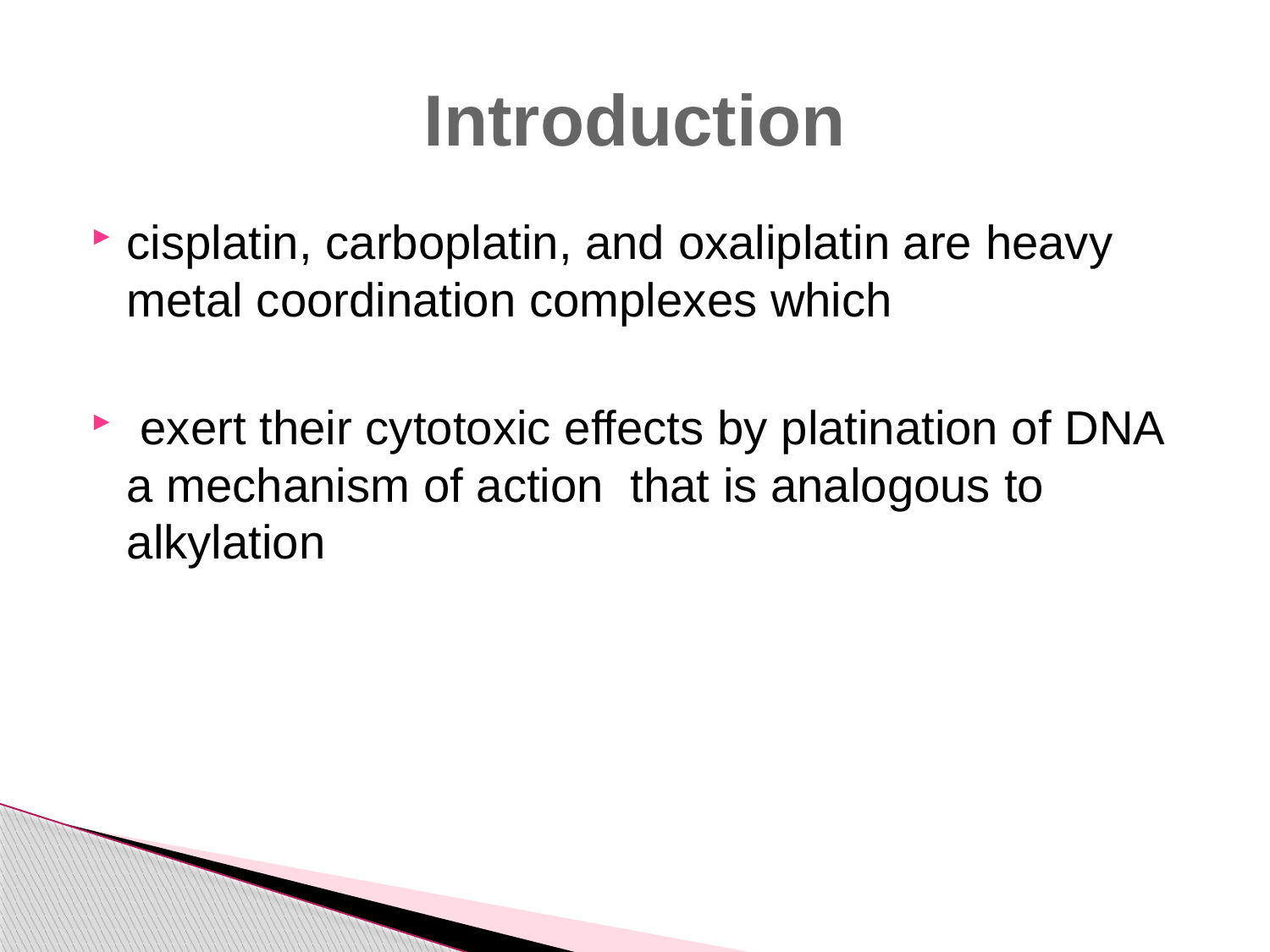

# Introduction
cisplatin, carboplatin, and oxaliplatin are heavy metal coordination complexes which

 exert their cytotoxic effects by platination of DNA a mechanism of action  that is analogous to alkylation